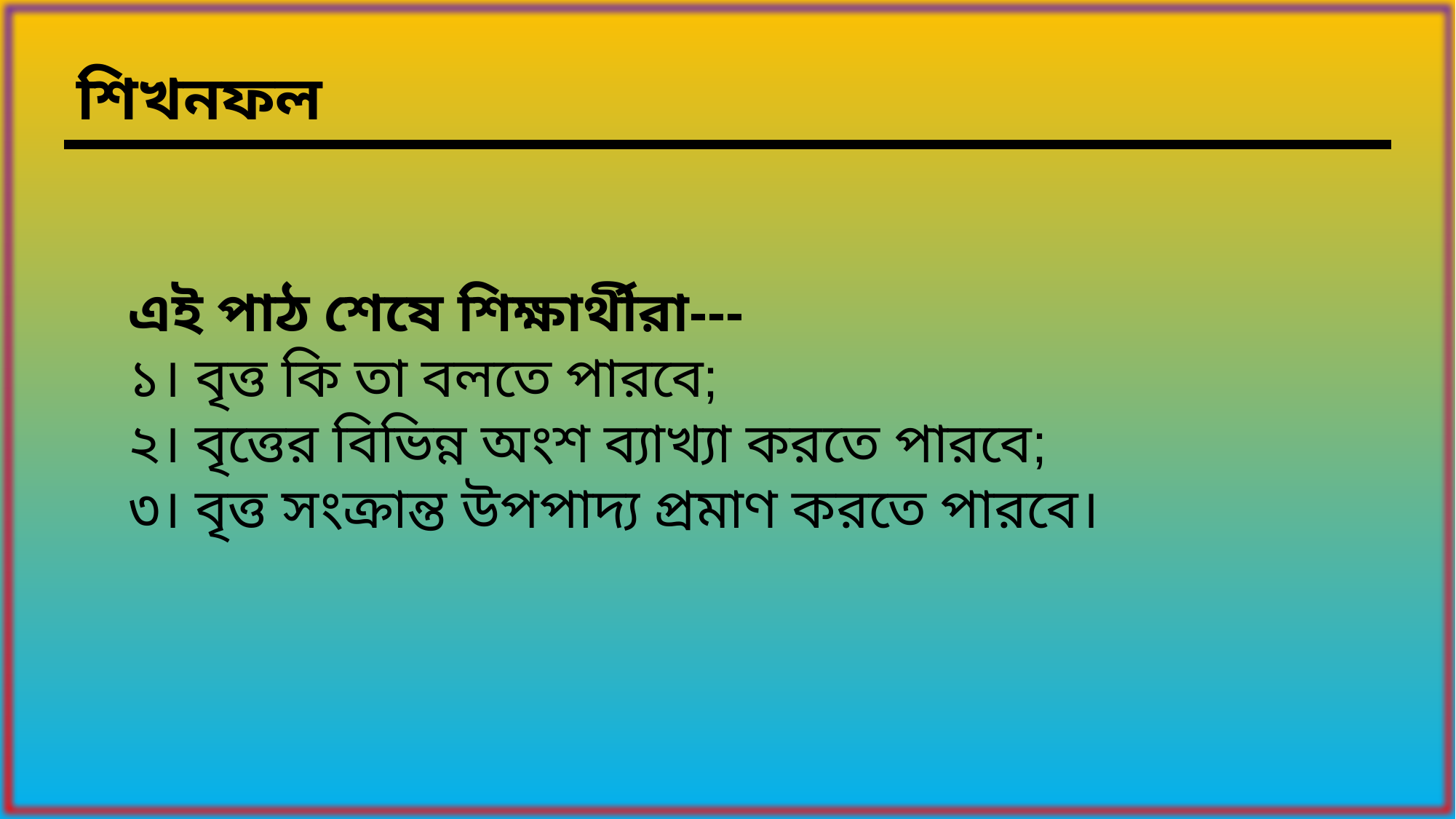

শিখনফল
এই পাঠ শেষে শিক্ষার্থীরা---
১। বৃত্ত কি তা বলতে পারবে;
২। বৃত্তের বিভিন্ন অংশ ব্যাখ্যা করতে পারবে;
৩। বৃত্ত সংক্রান্ত উপপাদ্য প্রমাণ করতে পারবে।